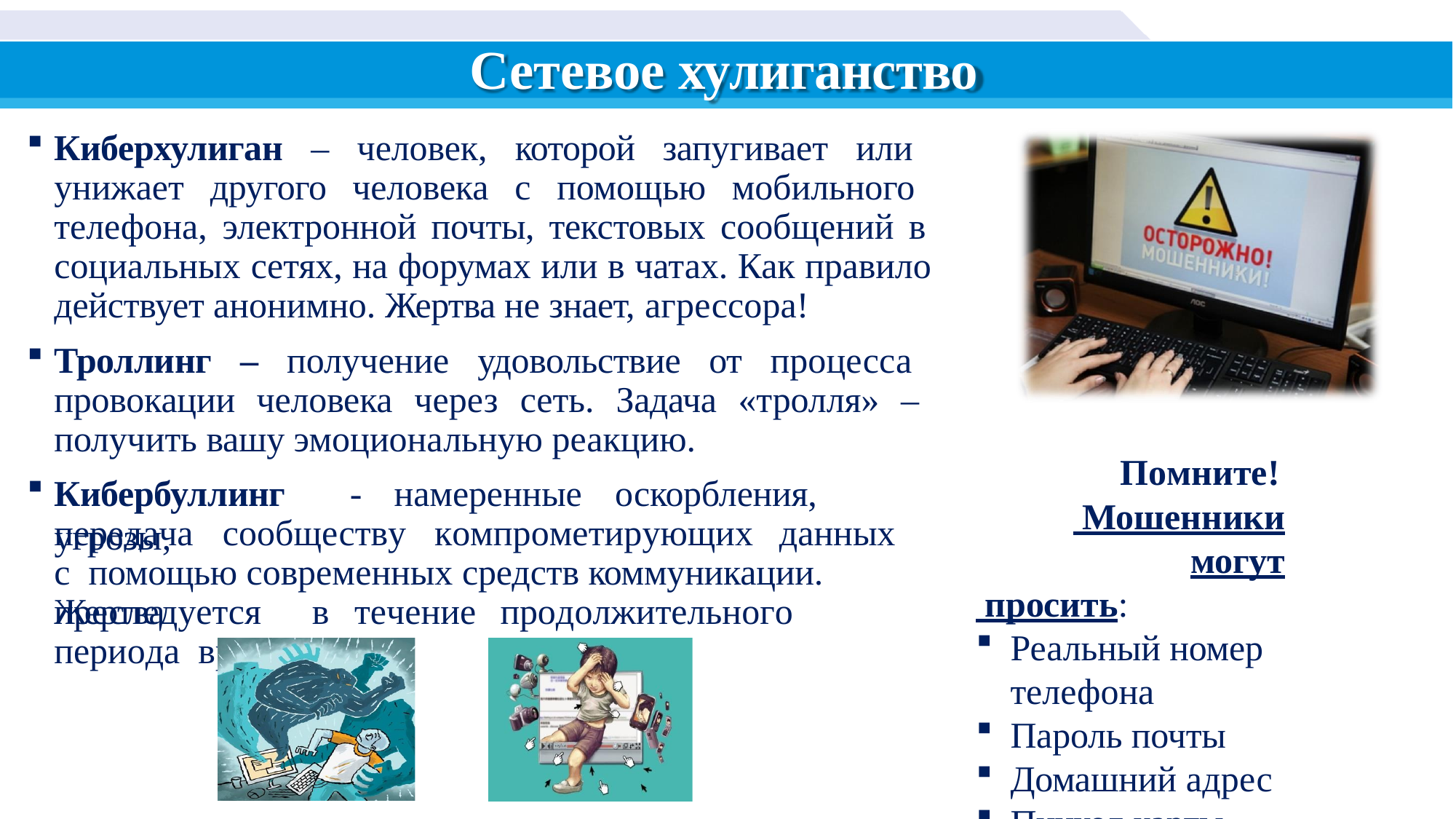

# Сетевое хулиганство
Киберхулиган – человек, которой запугивает или  унижает другого человека с помощью мобильного  телефона, электронной почты, текстовых сообщений в  социальных сетях, на форумах или в чатах. Как правило  действует анонимно. Жертва не знает, агрессора!
Троллинг – получение удовольствие от процесса  провокации человека через сеть. Задача «тролля» –  получить вашу эмоциональную реакцию.

Помните!
 Мошенники могут
 просить:
Реальный номер телефона
Пароль почты
Домашний адрес
Пинкод карты
Кибербуллинг	-	намеренные	оскорбления,	угрозы,
передача	сообществу	компрометирующих	данных	с  помощью современных средств коммуникации. Жертва
преследуется	в	течение	продолжительного	периода  времени.